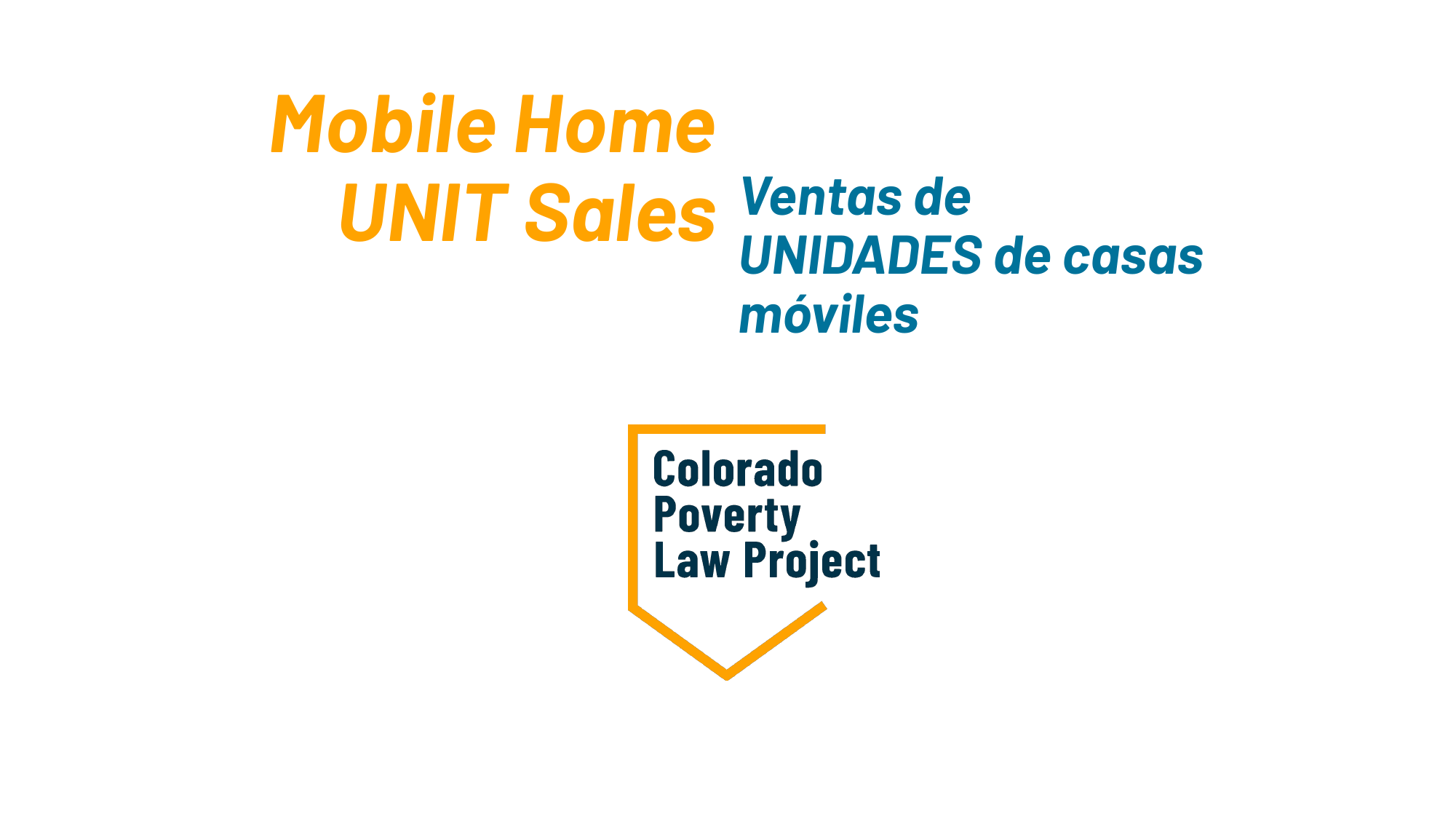

# Mobile Home UNIT Sales
Ventas de UNIDADES de casas móviles